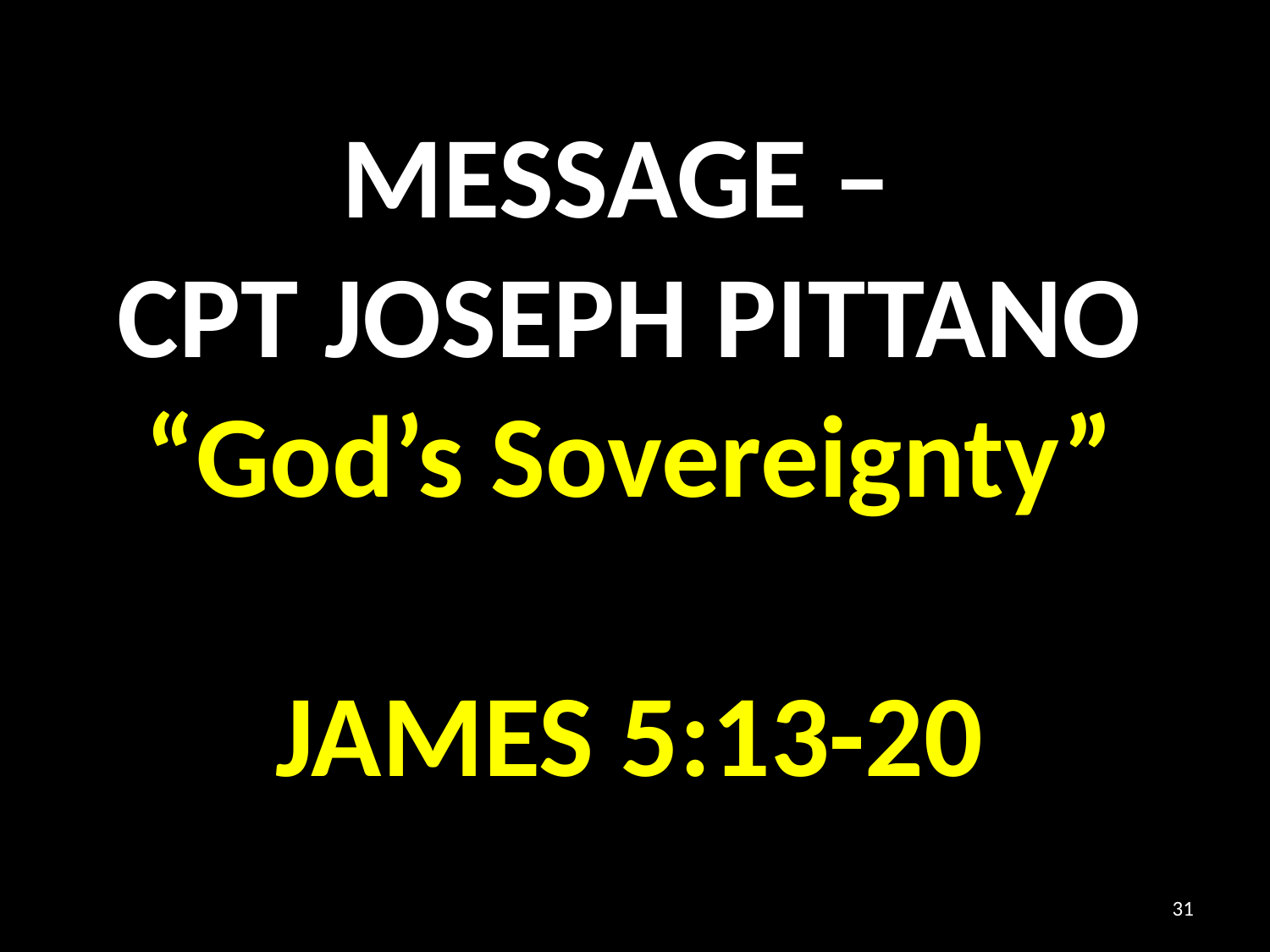

MESSAGE –
CPT JOSEPH PITTANO
“God’s Sovereignty”

JAMES 5:13-20
31